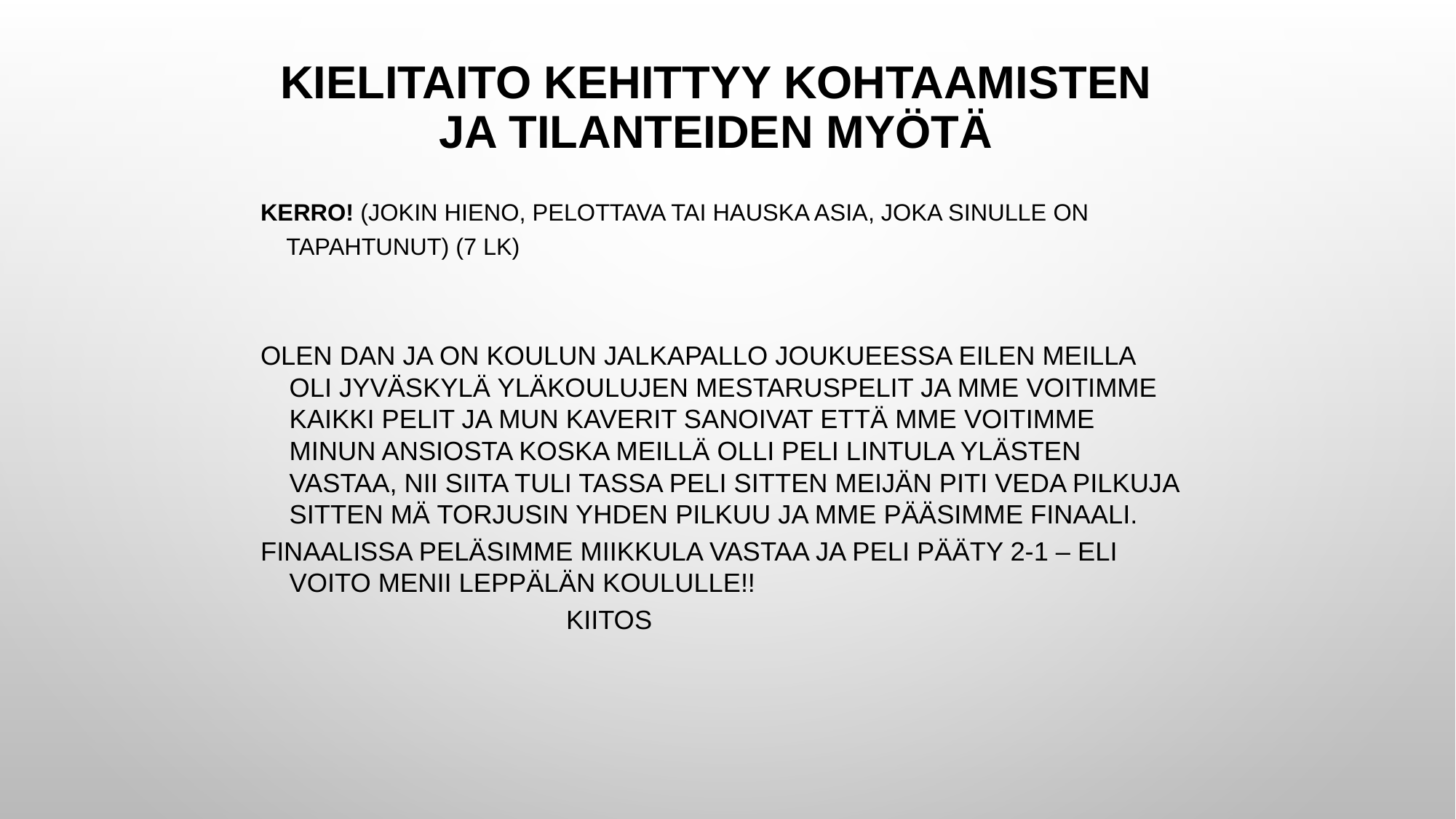

# Kielitaito kehittyy kohtaamisten ja tilanteiden myötä

Kerro! (jokin hieno, pelottava tai hauska asia, joka sinulle on tapahtunut) (7 lk)

Olen Dan ja on koulun jalkapallo joukueessa eilen meilla oli jyväskylä yläkoulujen mestaruspelit ja mme voitimme kaikki pelit ja mun kaverit sanoivat että mme voitimme minun ansiosta koska meillä olli peli lintula ylästen vastaa, nii siita tuli tassa peli sitten meijän piti veda pilkuja sitten mä torjusin yhden pilkuu ja mme pääsimme finaali.
Finaalissa peläsimme miikkula vastaa ja peli pääty 2-1 – eli voito menii leppälän koululle!!
                                          Kiitos